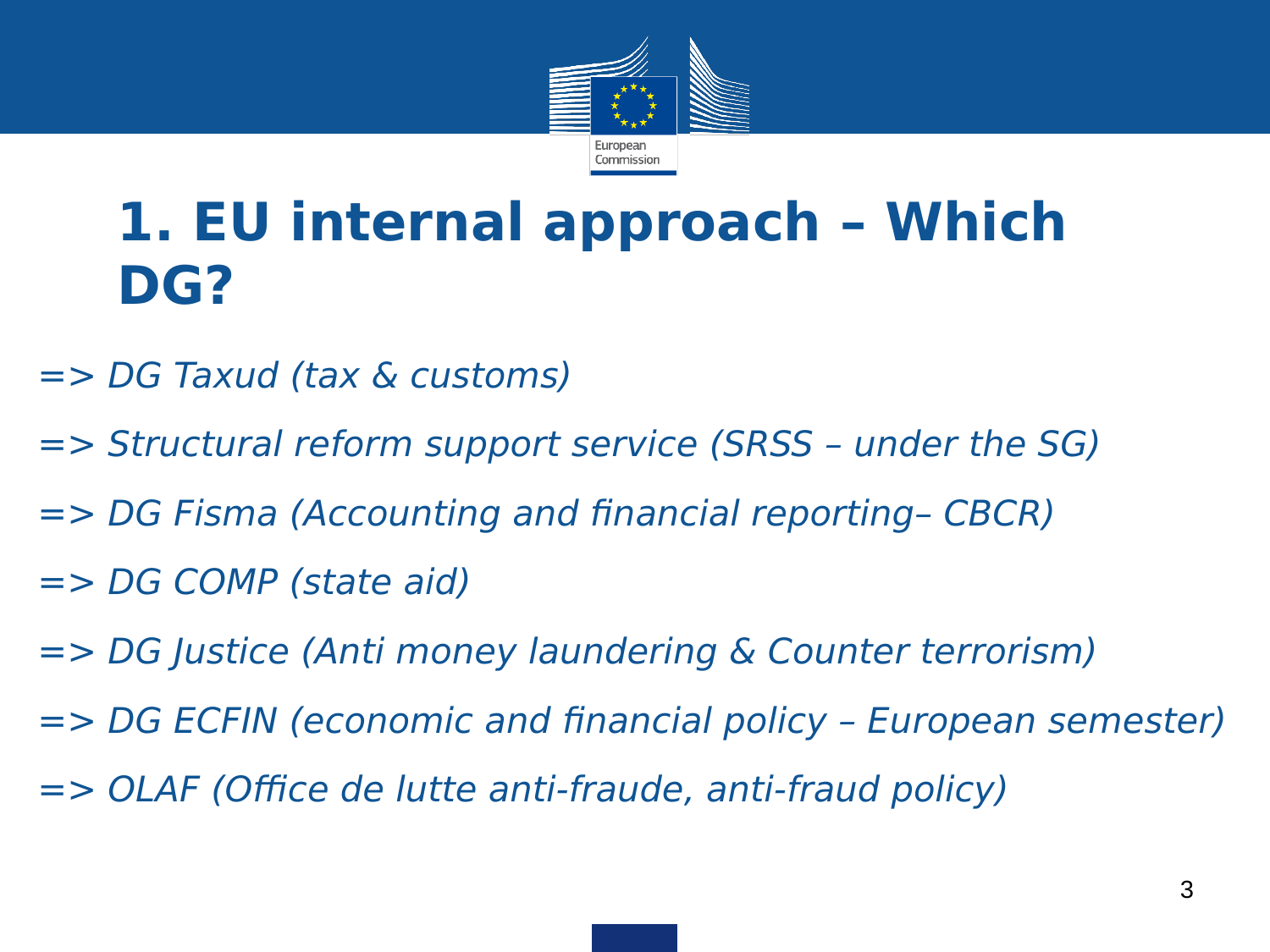

# 1. EU internal approach – Which DG?
=> DG Taxud (tax & customs)

=> Structural reform support service (SRSS – under the SG)

=> DG Fisma (Accounting and financial reporting– CBCR)

=> DG COMP (state aid)

=> DG Justice (Anti money laundering & Counter terrorism)

=> DG ECFIN (economic and financial policy – European semester)

=> OLAF (Office de lutte anti-fraude, anti-fraud policy)
3